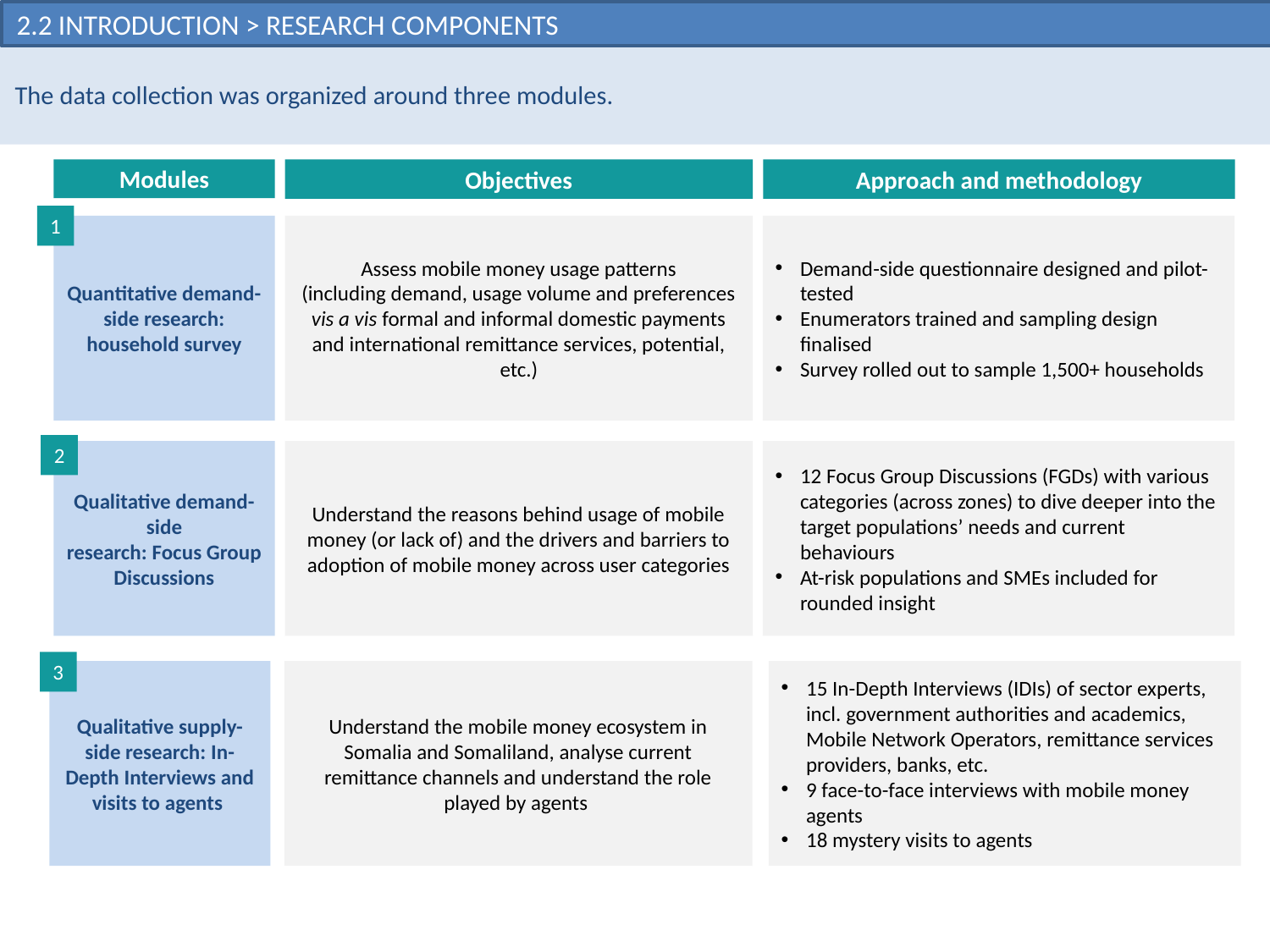

# 1.2 Introduction > Research components
2.2 Introduction > Research components
The data collection was organized around three modules.
Modules
Objectives
Approach and methodology
Quantitative demand-side research: household survey
Assess mobile money usage patterns
(including demand, usage volume and preferences vis a vis formal and informal domestic payments and international remittance services, potential, etc.)
Demand-side questionnaire designed and pilot-tested
Enumerators trained and sampling design finalised
Survey rolled out to sample 1,500+ households
Qualitative demand-side
research: Focus Group Discussions
Understand the reasons behind usage of mobile money (or lack of) and the drivers and barriers to adoption of mobile money across user categories

12 Focus Group Discussions (FGDs) with various categories (across zones) to dive deeper into the target populations’ needs and current behaviours
At-risk populations and SMEs included for rounded insight

1
2
3
Qualitative supply-side research: In-Depth Interviews and visits to agents
Understand the mobile money ecosystem in Somalia and Somaliland, analyse current remittance channels and understand the role played by agents

15 In-Depth Interviews (IDIs) of sector experts, incl. government authorities and academics, Mobile Network Operators, remittance services providers, banks, etc.
9 face-to-face interviews with mobile money agents
18 mystery visits to agents